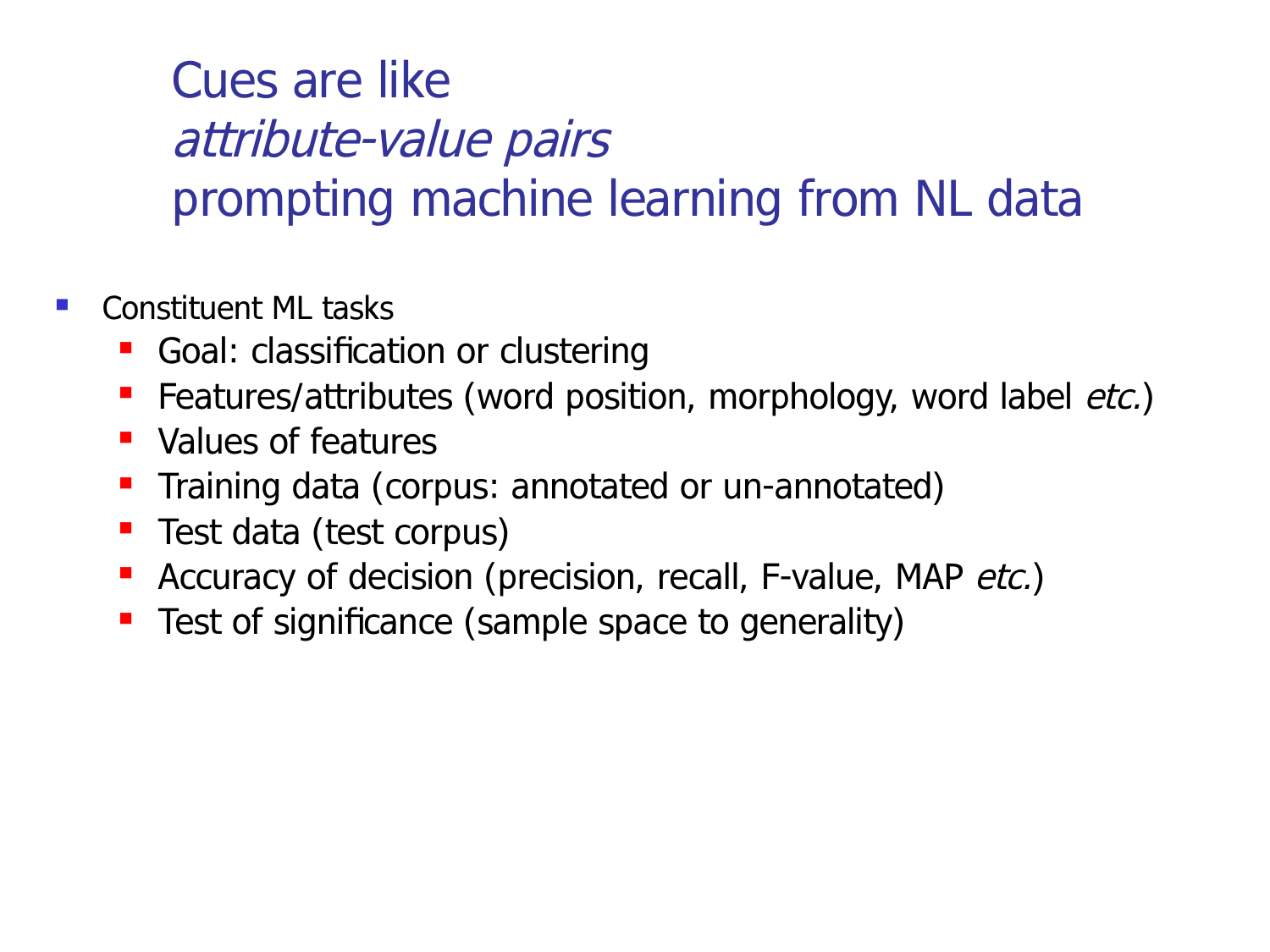

# Cues are like attribute-value pairs prompting machine learning from NL data
Constituent ML tasks
Goal: classification or clustering
Features/attributes (word position, morphology, word label etc.)
Values of features
Training data (corpus: annotated or un-annotated)
Test data (test corpus)
Accuracy of decision (precision, recall, F-value, MAP etc.)
Test of significance (sample space to generality)